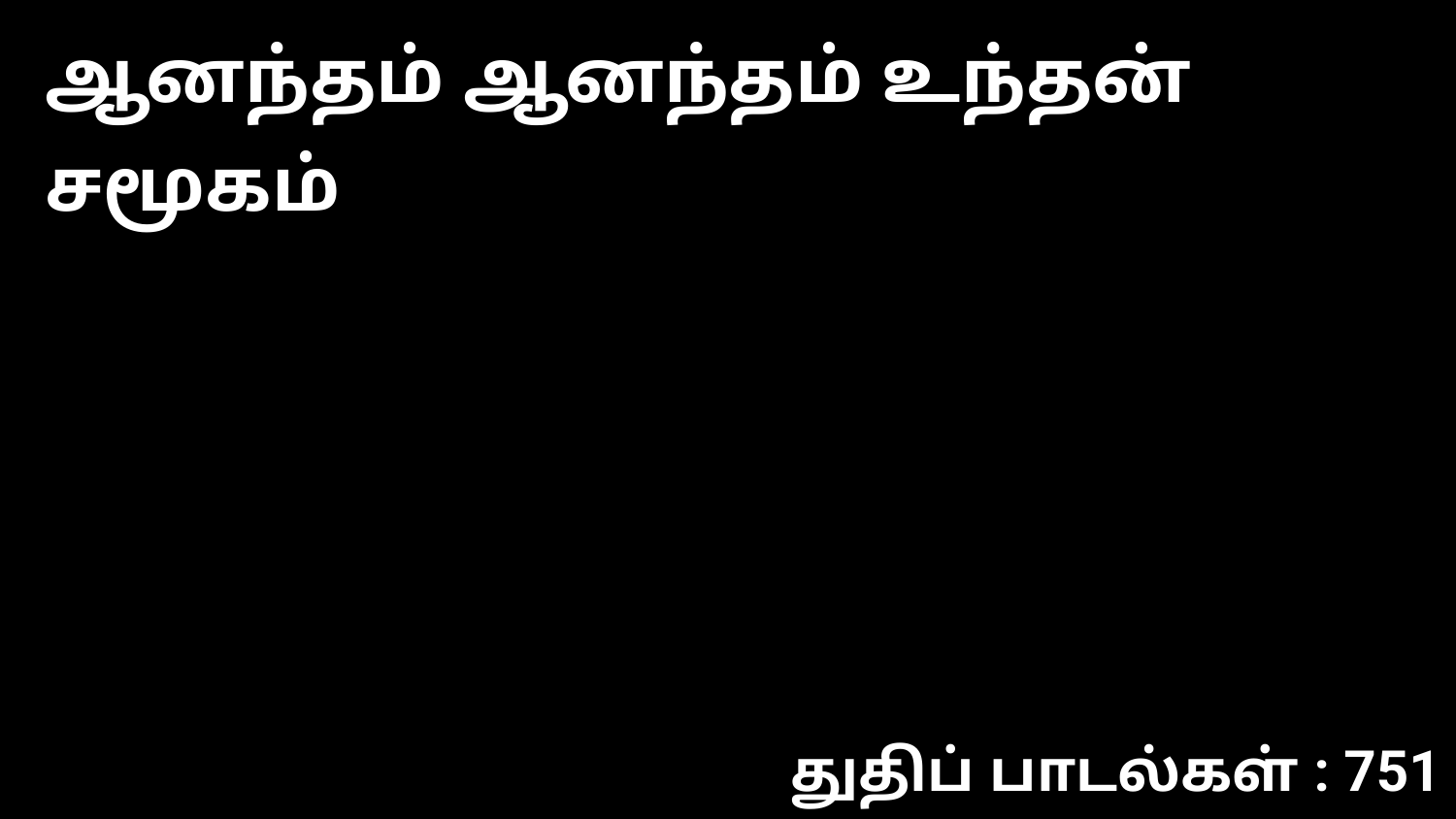

ஆனந்தம் ஆனந்தம் உந்தன் சமூகம்
துதிப் பாடல்கள் : 751